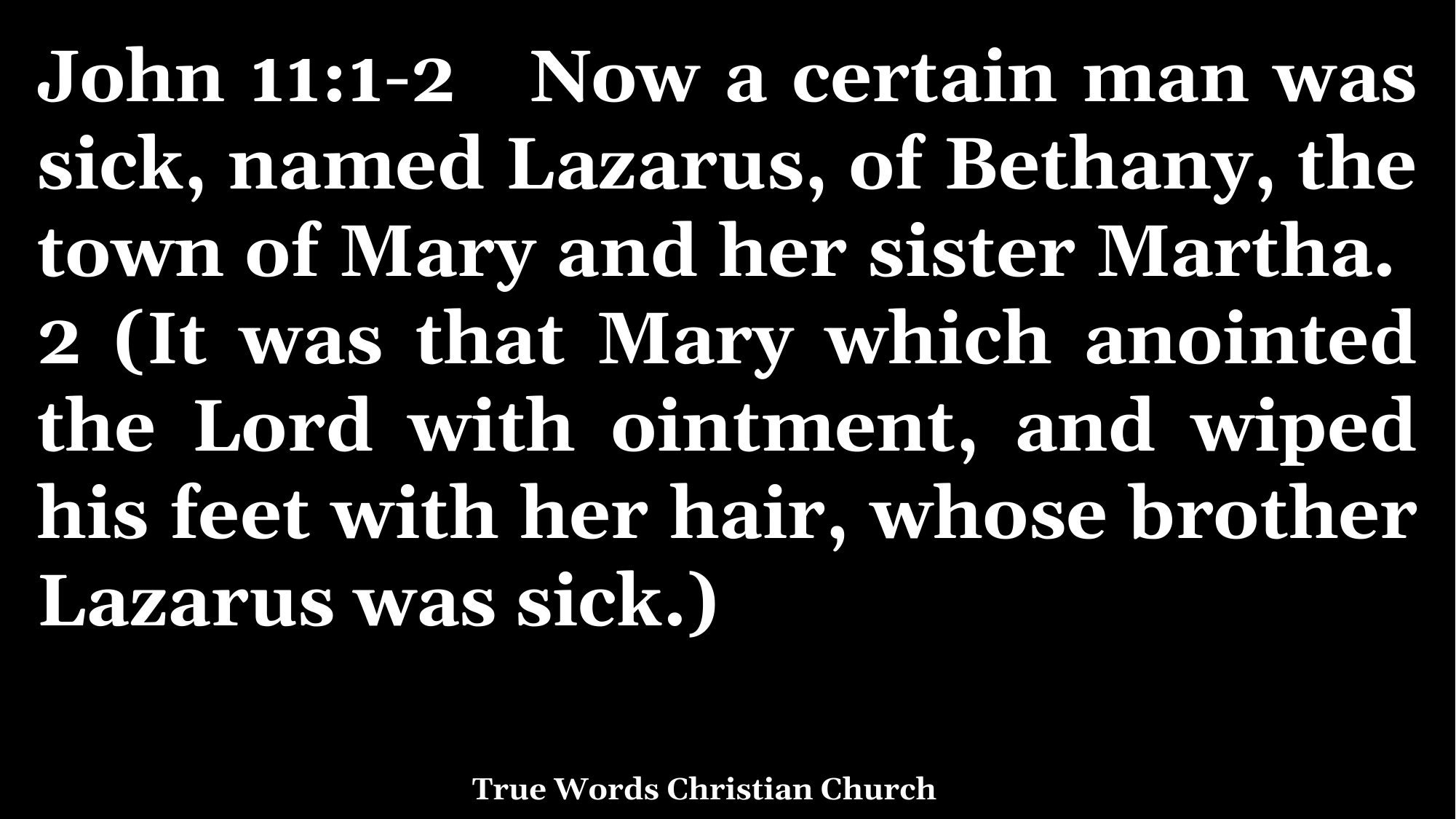

John 11:1-2   Now a certain man was sick, named Lazarus, of Bethany, the town of Mary and her sister Martha.  2 (It was that Mary which anointed the Lord with ointment, and wiped his feet with her hair, whose brother Lazarus was sick.)
True Words Christian Church